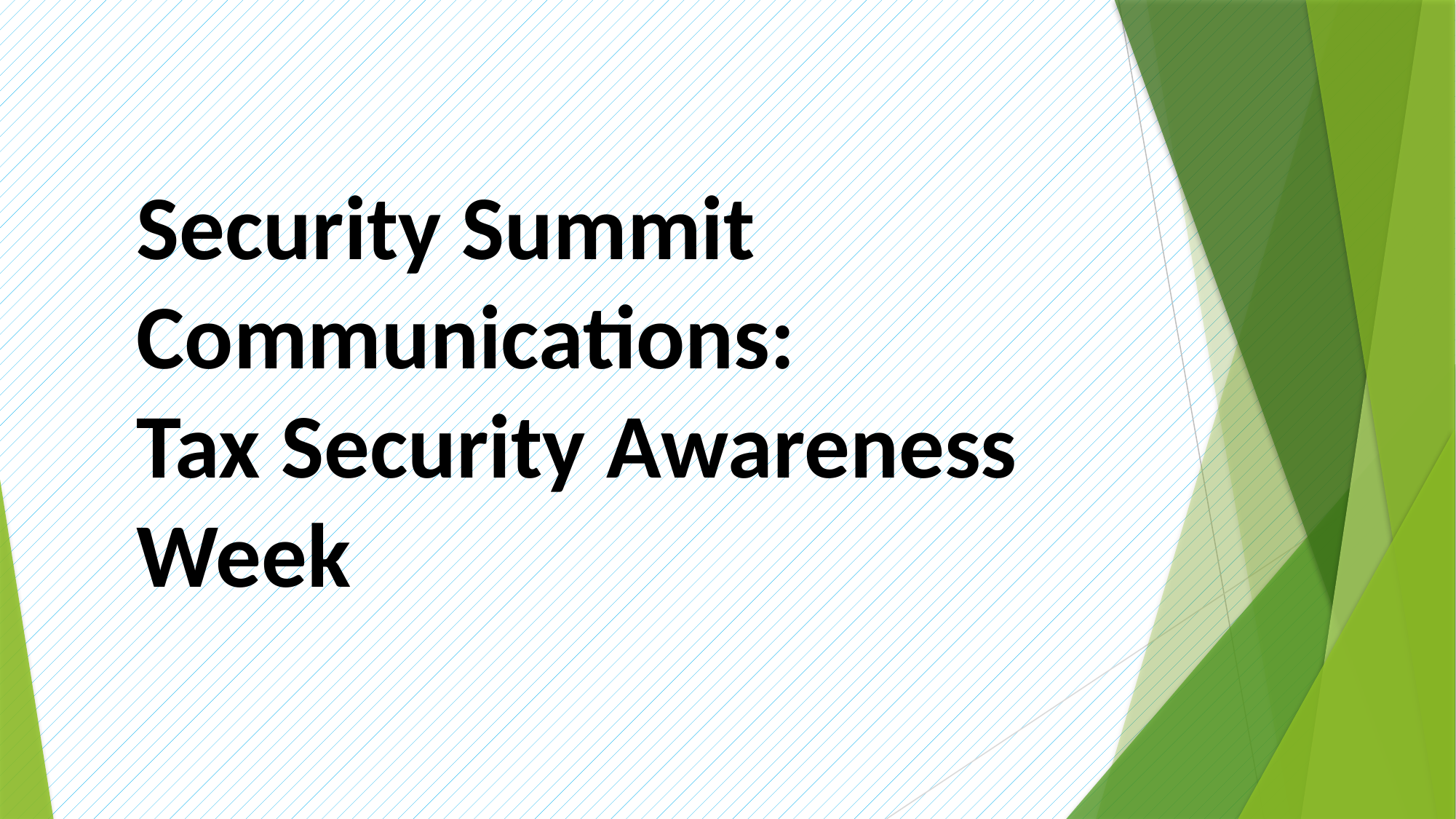

Security Summit Communications:
Tax Security Awareness Week